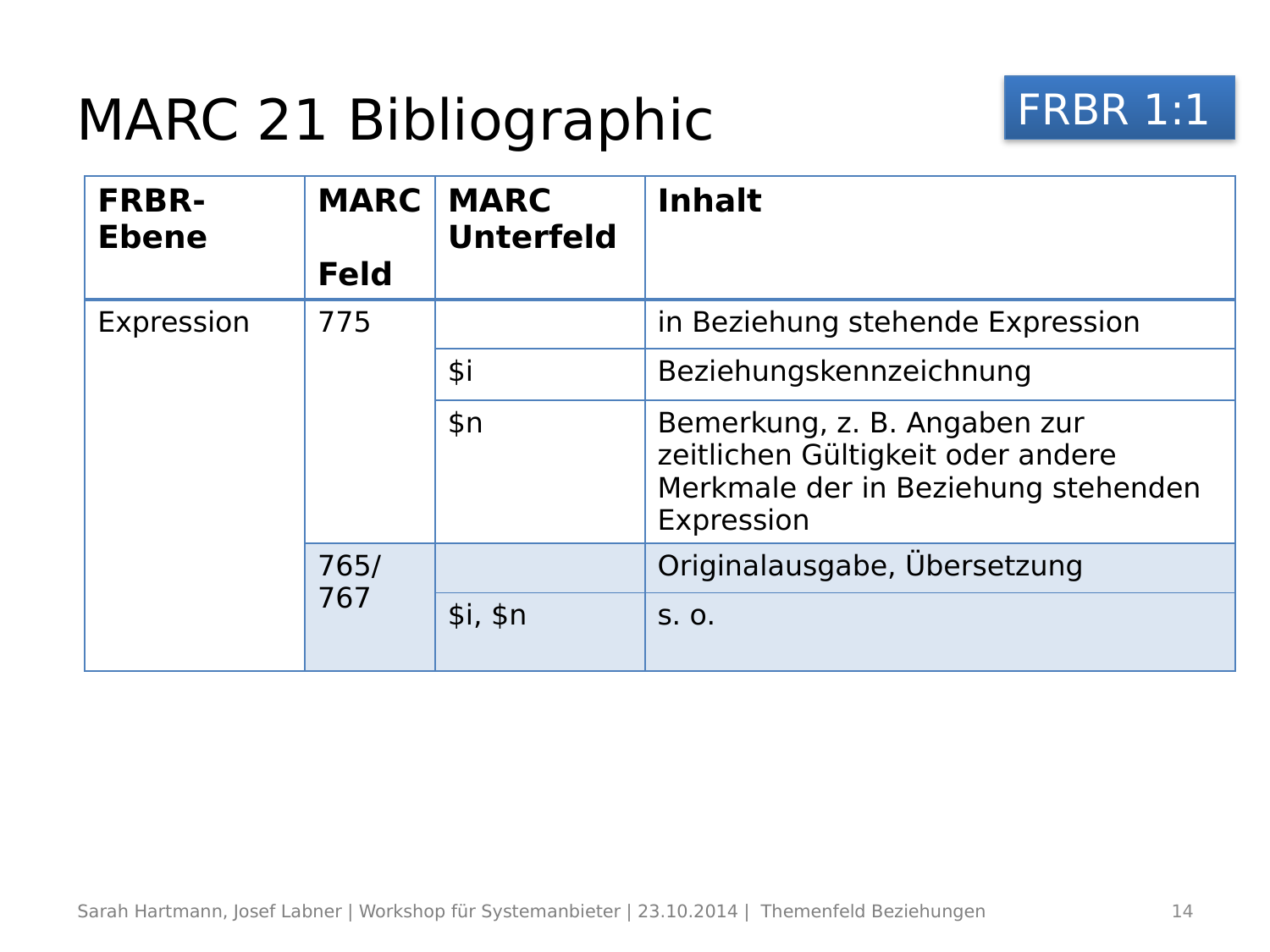

# MARC 21 Bibliographic
FRBR 1:1
| FRBR-Ebene | MARC Feld | MARC Unterfeld | Inhalt |
| --- | --- | --- | --- |
| Expression | 775 |  | in Beziehung stehende Expression |
|  |  | $i | Beziehungskennzeichnung |
|  |  | $n | Bemerkung, z. B. Angaben zur zeitlichen Gültigkeit oder andere Merkmale der in Beziehung stehenden Expression |
|  | 765/ 767 |  | Originalausgabe, Übersetzung |
|  |  | $i, $n | s. o. |

Sarah Hartmann, Josef Labner | Workshop für Systemanbieter | 23.10.2014 |  Themenfeld Beziehungen
14